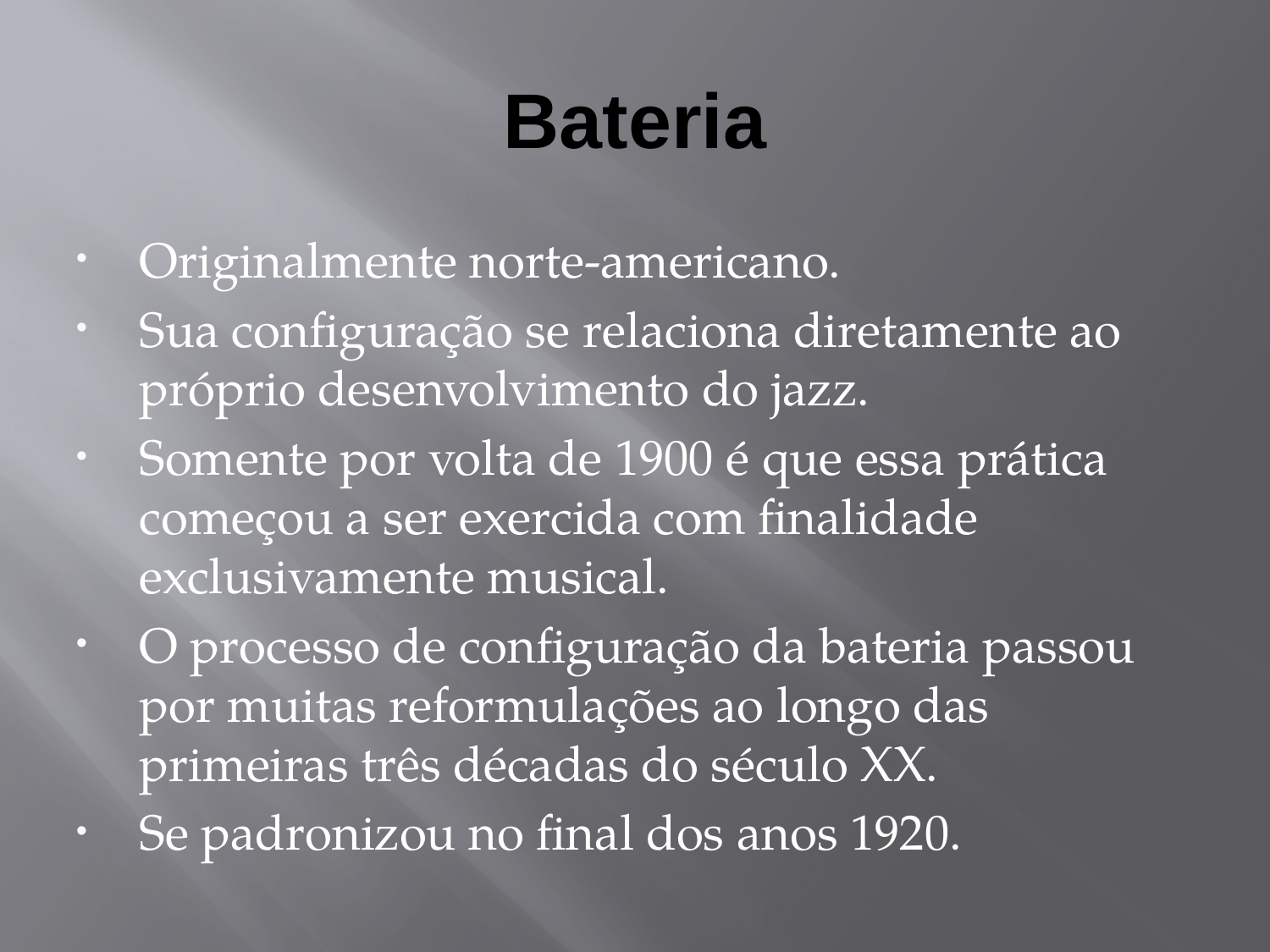

# Bateria
Originalmente norte-americano.
Sua configuração se relaciona diretamente ao próprio desenvolvimento do jazz.
Somente por volta de 1900 é que essa prática começou a ser exercida com finalidade exclusivamente musical.
O processo de configuração da bateria passou por muitas reformulações ao longo das primeiras três décadas do século XX.
Se padronizou no final dos anos 1920.